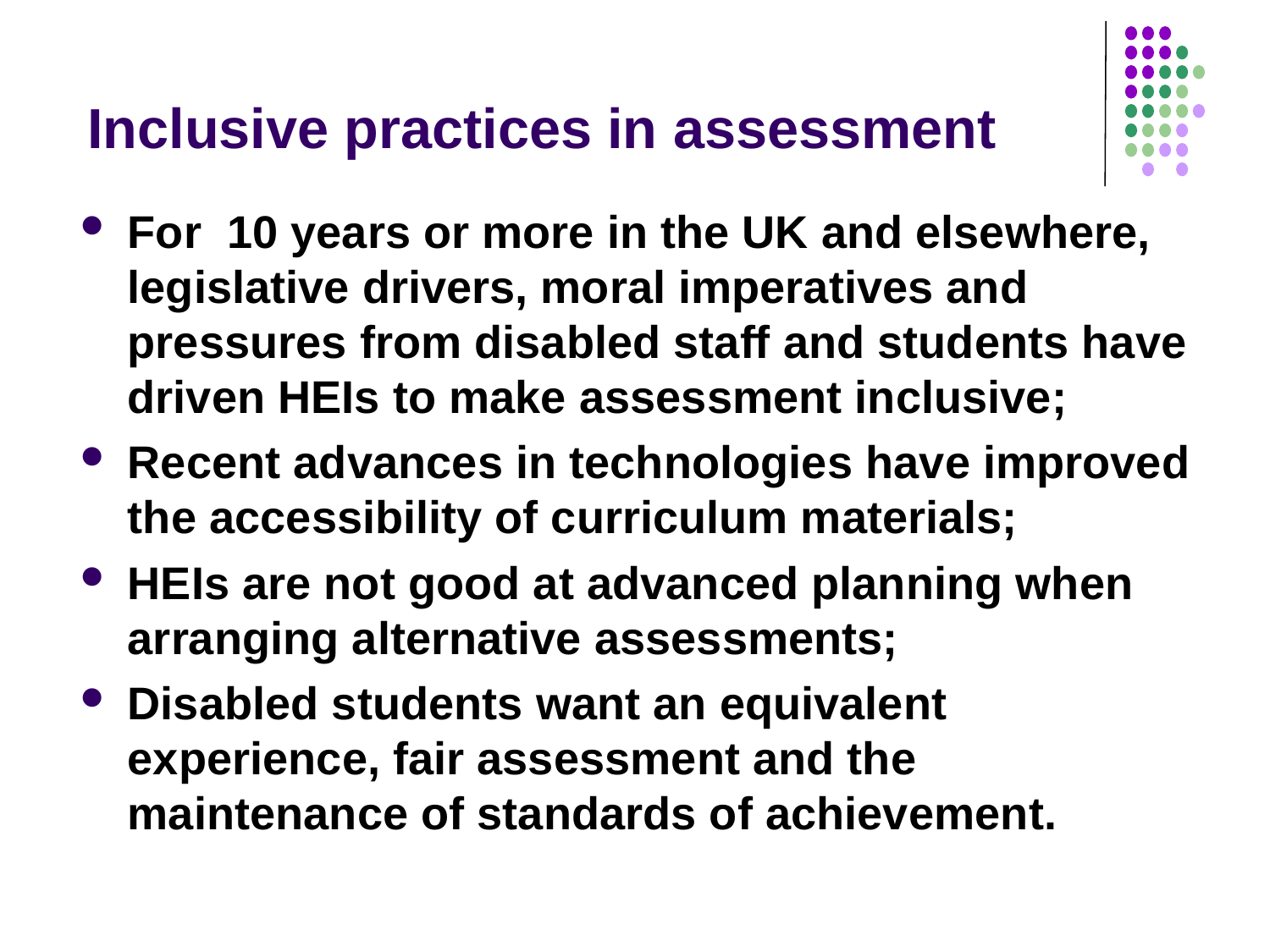

# Inclusive practices in assessment
For  10 years or more in the UK and elsewhere, legislative drivers, moral imperatives and pressures from disabled staff and students have driven HEIs to make assessment inclusive;
Recent advances in technologies have improved the accessibility of curriculum materials;
HEIs are not good at advanced planning when arranging alternative assessments;
Disabled students want an equivalent experience, fair assessment and the maintenance of standards of achievement.